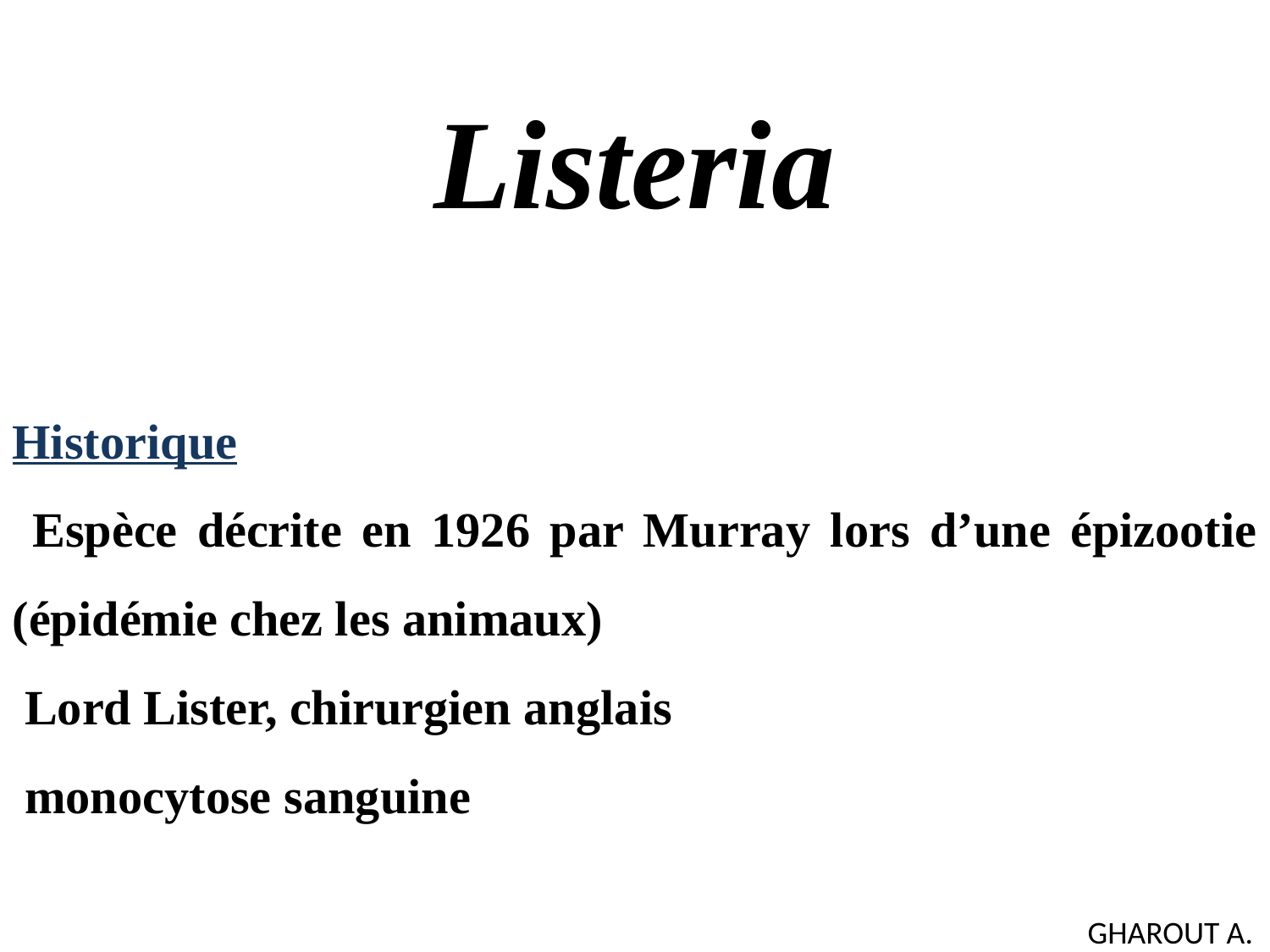

# Listeria
Historique
 Espèce décrite en 1926 par Murray lors d’une épizootie (épidémie chez les animaux)
 Lord Lister, chirurgien anglais
 monocytose sanguine
GHAROUT A.